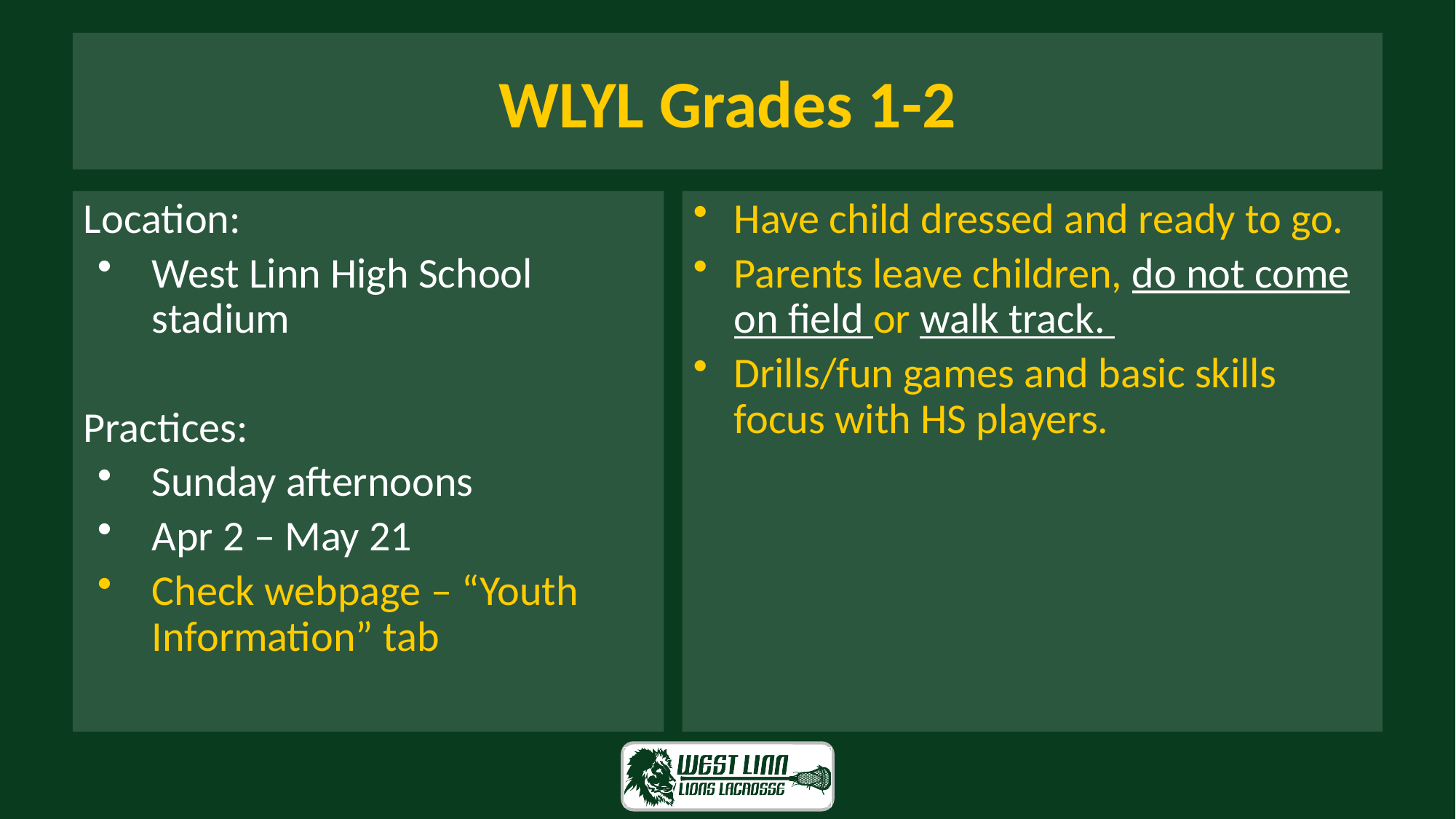

# WLYL Grades 1-2
Location:
West Linn High School stadium

Practices:
Sunday afternoons
Apr 2 – May 21
Check webpage – “Youth Information” tab
Have child dressed and ready to go.
Parents leave children, do not come on field or walk track.
Drills/fun games and basic skills focus with HS players.